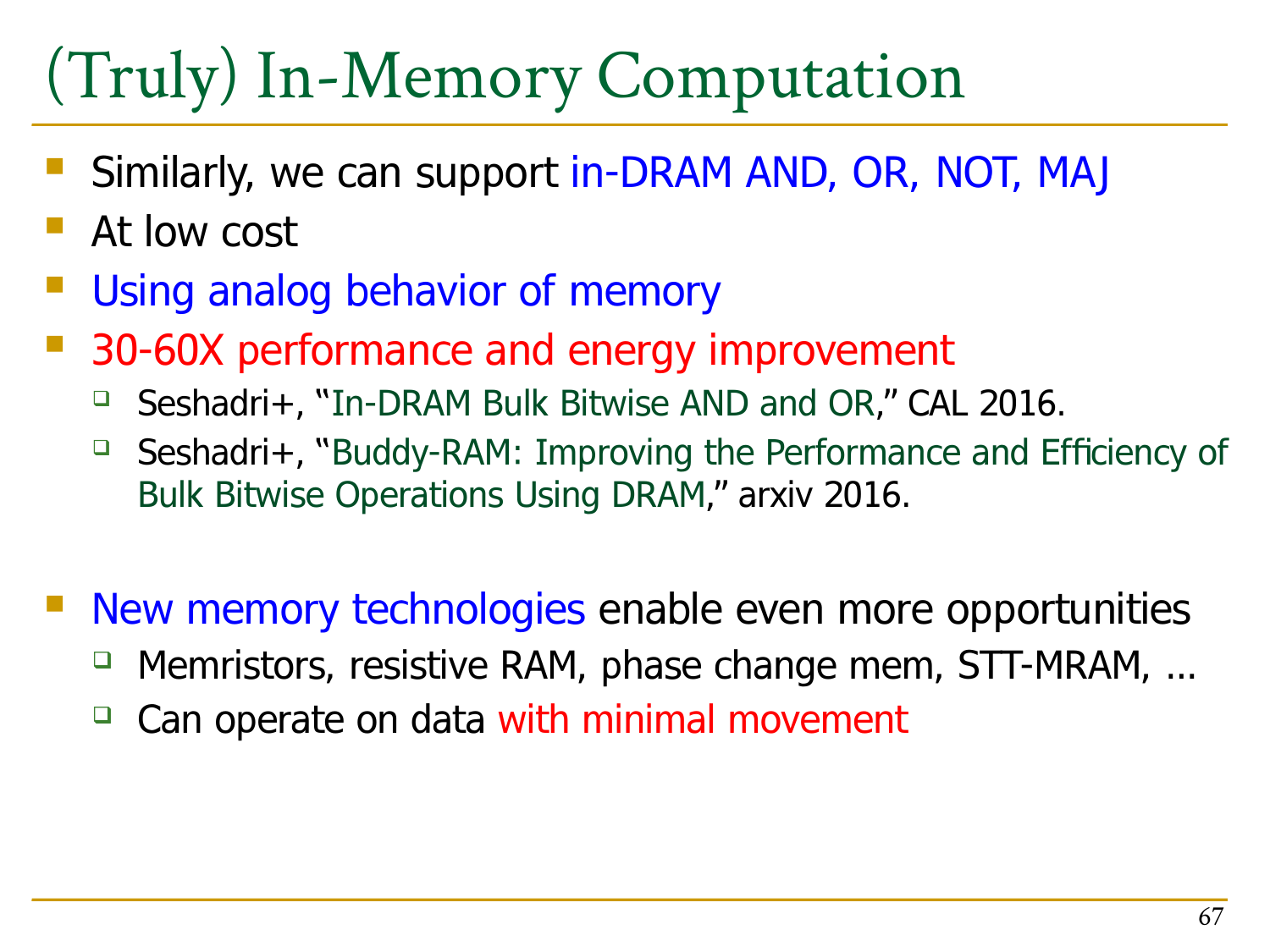

# (Truly) In-Memory Computation
Similarly, we can support in-DRAM AND, OR, NOT, MAJ
At low cost
Using analog behavior of memory
30-60X performance and energy improvement
Seshadri+, “In-DRAM Bulk Bitwise AND and OR,” CAL 2016.
Seshadri+, “Buddy-RAM: Improving the Performance and Efficiency of Bulk Bitwise Operations Using DRAM,” arxiv 2016.

New memory technologies enable even more opportunities
Memristors, resistive RAM, phase change mem, STT-MRAM, …
Can operate on data with minimal movement
67